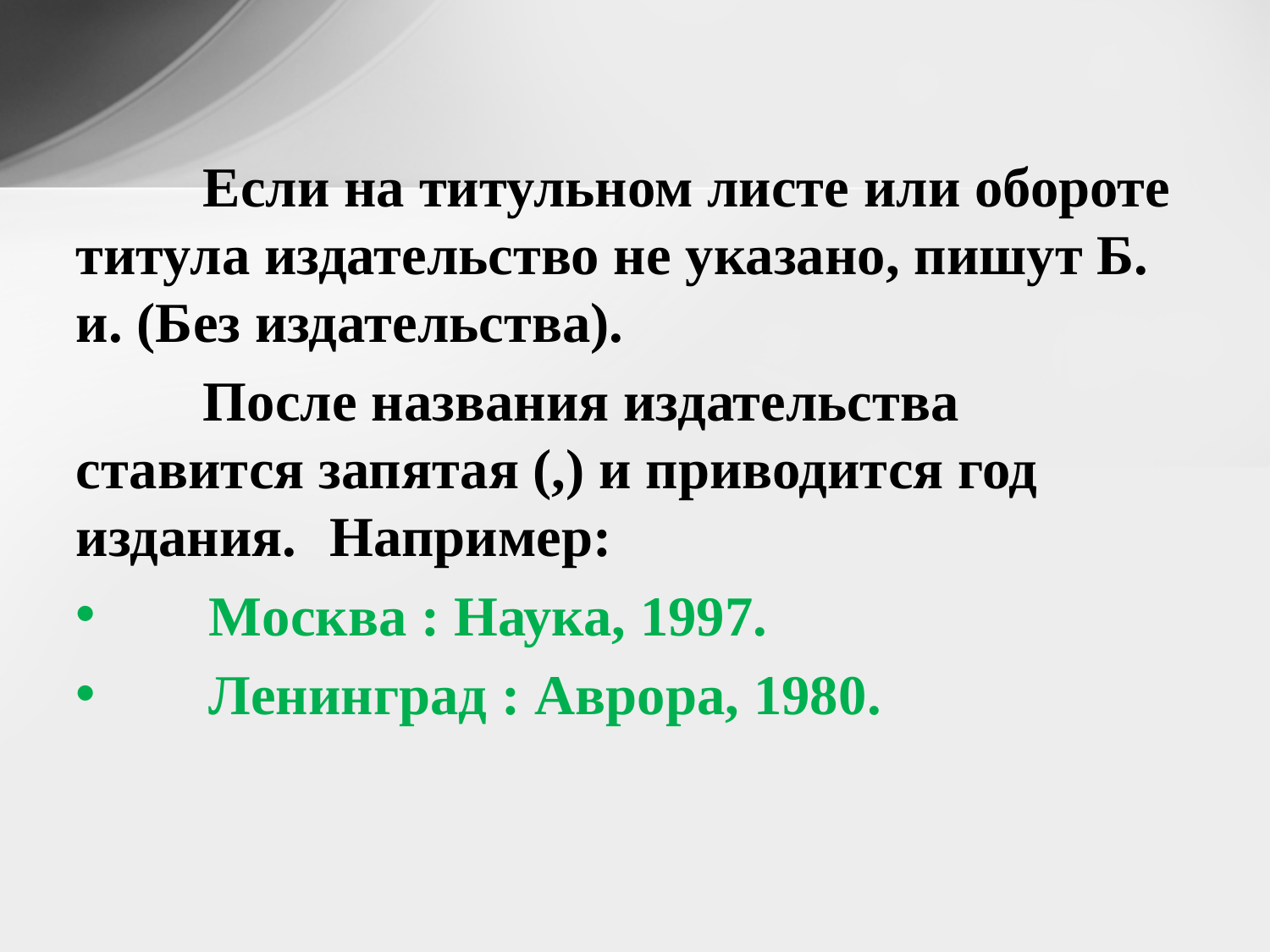

Если на титульном листе или обороте титула издательство не указано, пишут Б. и. (Без издательства).
	После названия издательства ставится запятая (,) и приводится год издания. 	Например:
      Москва : Наука, 1997.
      Ленинград : Аврора, 1980.